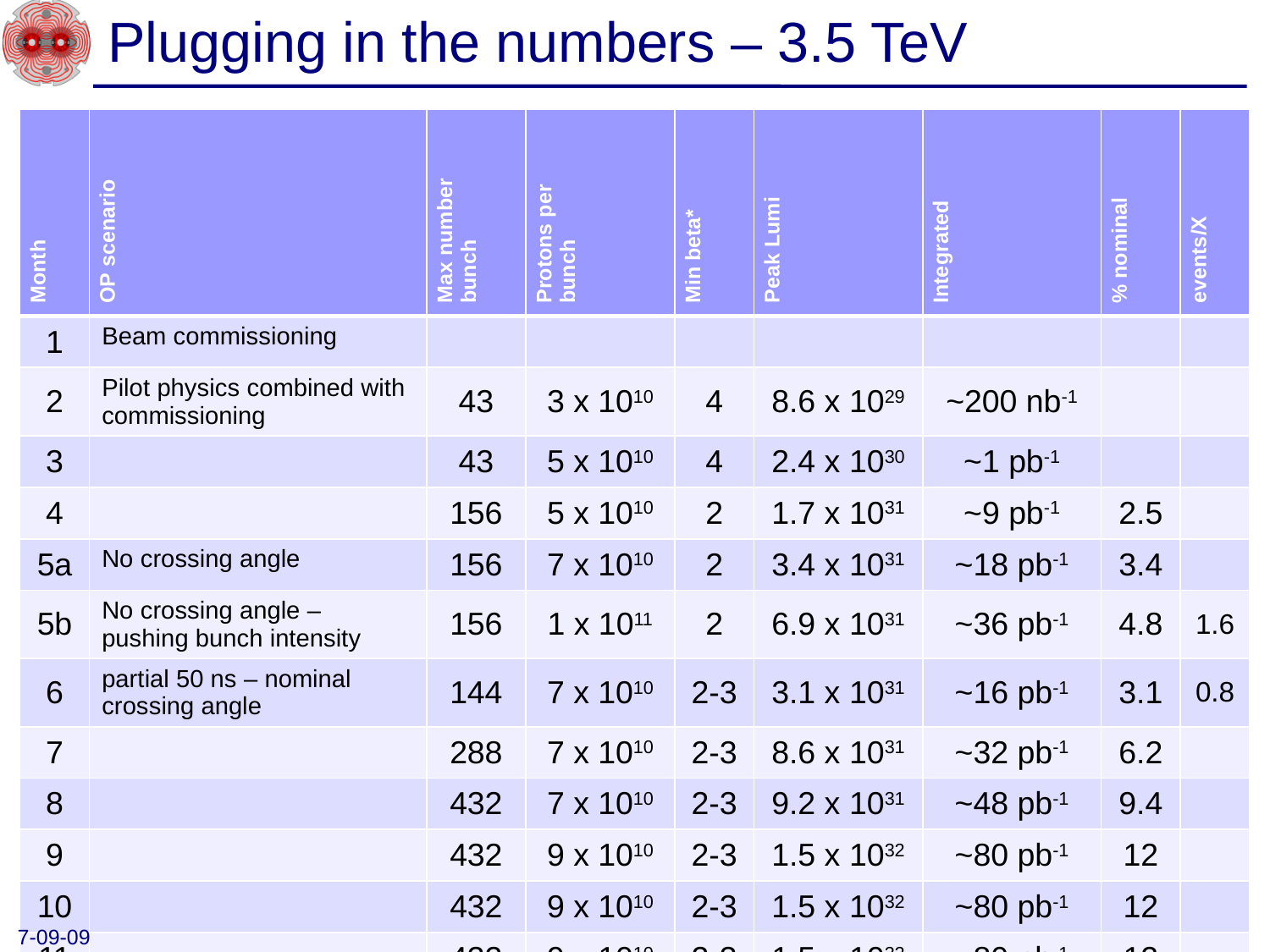

# Plugging in the numbers – 3.5 TeV
| Month | OP scenario | Max number bunch | Protons per bunch | Min beta\* | Peak Lumi | Integrated | % nominal | events/X |
| --- | --- | --- | --- | --- | --- | --- | --- | --- |
| 1 | Beam commissioning |  |  |  |  |  |  |  |
| 2 | Pilot physics combined with commissioning | 43 | 3 x 1010 | 4 | 8.6 x 1029 | ~200 nb-1 |  |  |
| 3 |  | 43 | 5 x 1010 | 4 | 2.4 x 1030 | ~1 pb-1 |  |  |
| 4 |  | 156 | 5 x 1010 | 2 | 1.7 x 1031 | ~9 pb-1 | 2.5 |  |
| 5a | No crossing angle | 156 | 7 x 1010 | 2 | 3.4 x 1031 | ~18 pb-1 | 3.4 |  |
| 5b | No crossing angle – pushing bunch intensity | 156 | 1 x 1011 | 2 | 6.9 x 1031 | ~36 pb-1 | 4.8 | 1.6 |
| 6 | partial 50 ns – nominal crossing angle | 144 | 7 x 1010 | 2-3 | 3.1 x 1031 | ~16 pb-1 | 3.1 | 0.8 |
| 7 |  | 288 | 7 x 1010 | 2-3 | 8.6 x 1031 | ~32 pb-1 | 6.2 |  |
| 8 |  | 432 | 7 x 1010 | 2-3 | 9.2 x 1031 | ~48 pb-1 | 9.4 |  |
| 9 |  | 432 | 9 x 1010 | 2-3 | 1.5 x 1032 | ~80 pb-1 | 12 |  |
| 10 |  | 432 | 9 x 1010 | 2-3 | 1.5 x 1032 | ~80 pb-1 | 12 |  |
| 11 |  | 432 | 9 x 1010 | 2-3 | 1.5 x 1032 | ~80 pb-1 | 12 |  |
7-09-09
LHC status - CMS week
17